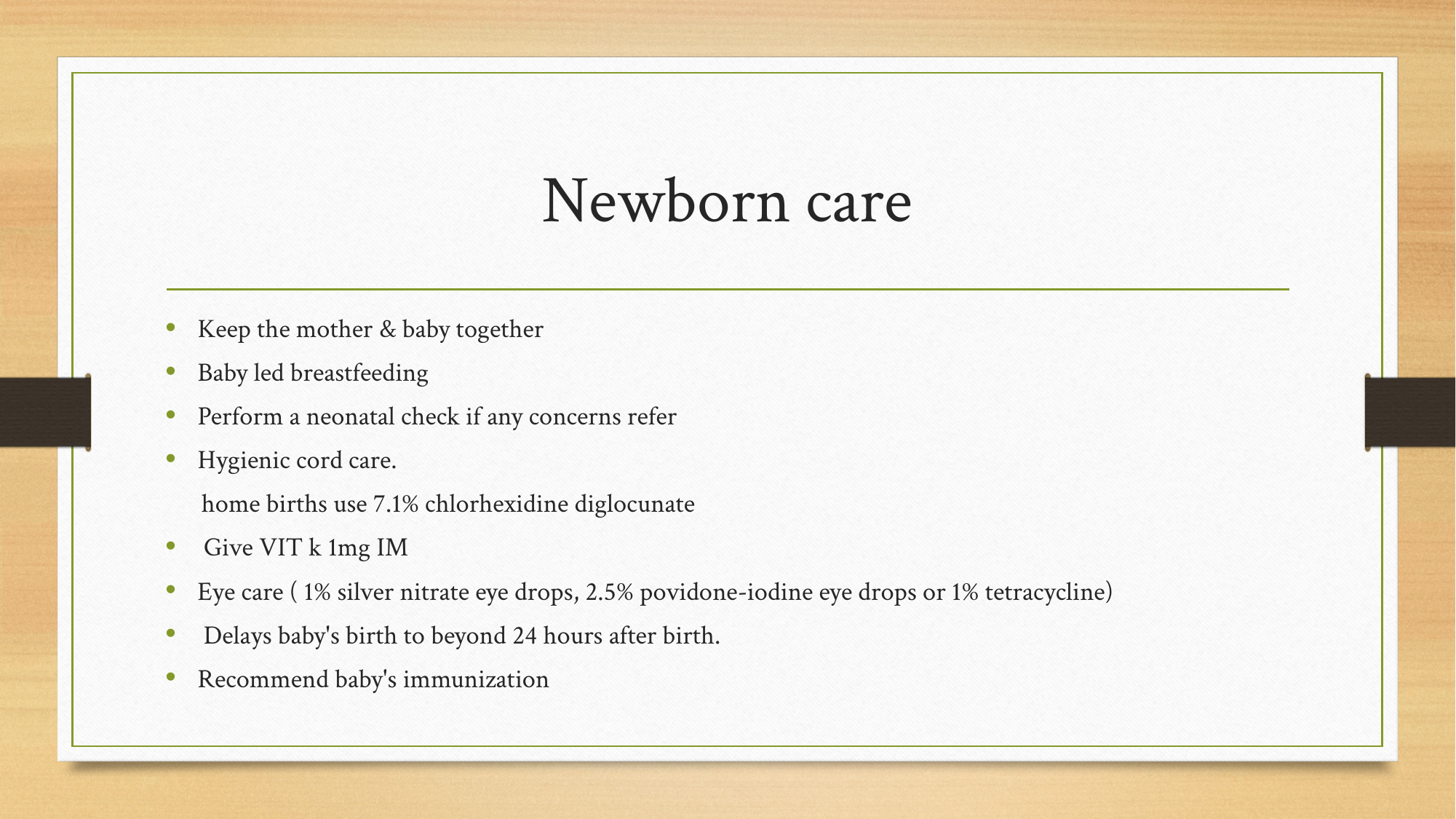

# Newborn care
Keep the mother & baby together
Baby led breastfeeding
Perform a neonatal check if any concerns refer
Hygienic cord care.
      home births use 7.1% chlorhexidine diglocunate
 Give VIT k 1mg IM
Eye care ( 1% silver nitrate eye drops, 2.5% povidone-iodine eye drops or 1% tetracycline)
 Delays baby's birth to beyond 24 hours after birth.
Recommend baby's immunization